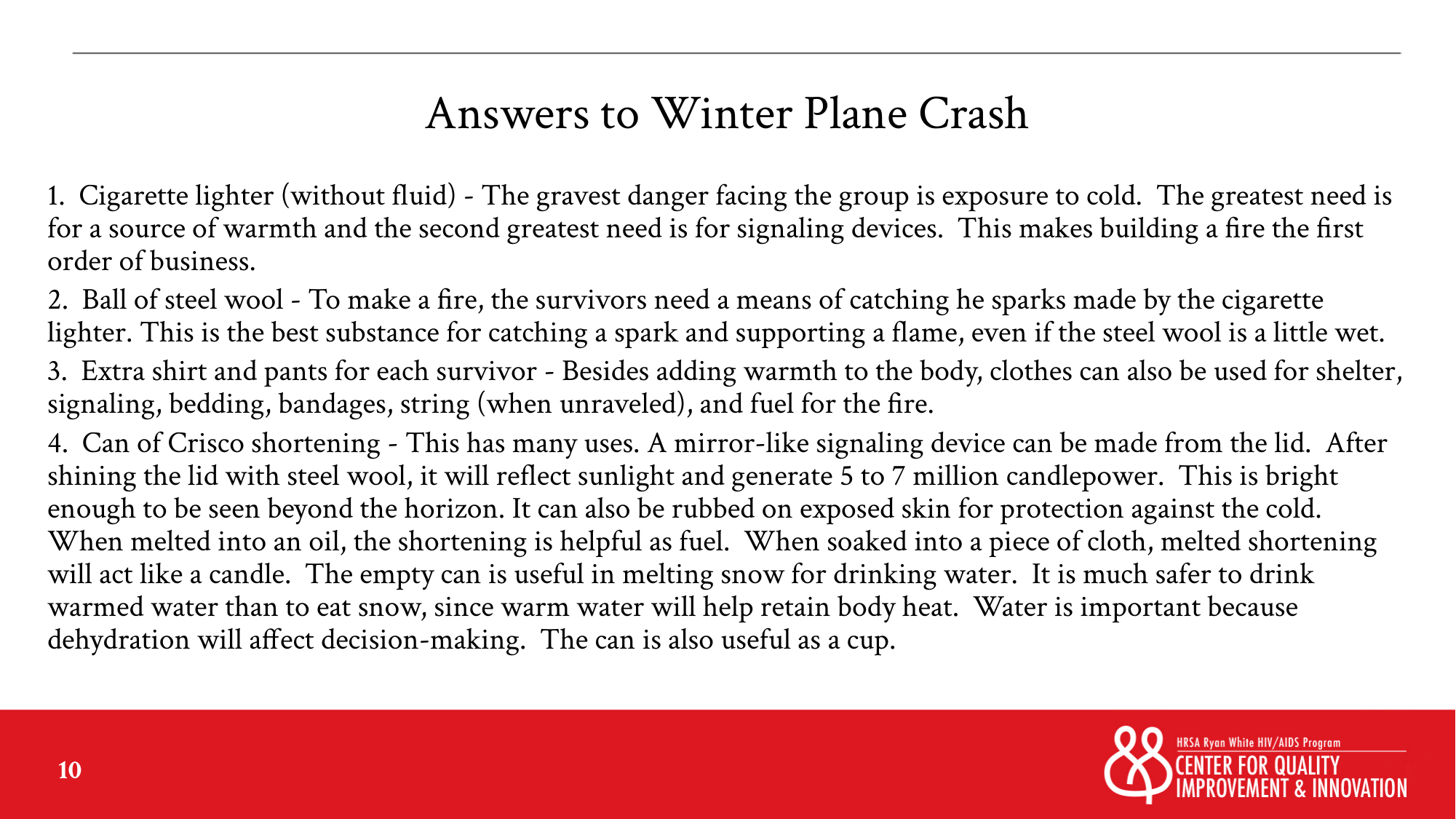

# Answers to Winter Plane Crash
1.  Cigarette lighter (without fluid) - The gravest danger facing the group is exposure to cold.  The greatest need is for a source of warmth and the second greatest need is for signaling devices.  This makes building a fire the first order of business.
2.  Ball of steel wool - To make a fire, the survivors need a means of catching he sparks made by the cigarette lighter. This is the best substance for catching a spark and supporting a flame, even if the steel wool is a little wet.
3.  Extra shirt and pants for each survivor - Besides adding warmth to the body, clothes can also be used for shelter, signaling, bedding, bandages, string (when unraveled), and fuel for the fire.
4.  Can of Crisco shortening - This has many uses. A mirror-like signaling device can be made from the lid.  After shining the lid with steel wool, it will reflect sunlight and generate 5 to 7 million candlepower.  This is bright enough to be seen beyond the horizon. It can also be rubbed on exposed skin for protection against the cold.  When melted into an oil, the shortening is helpful as fuel.  When soaked into a piece of cloth, melted shortening will act like a candle.  The empty can is useful in melting snow for drinking water.  It is much safer to drink warmed water than to eat snow, since warm water will help retain body heat.  Water is important because dehydration will affect decision-making.  The can is also useful as a cup.